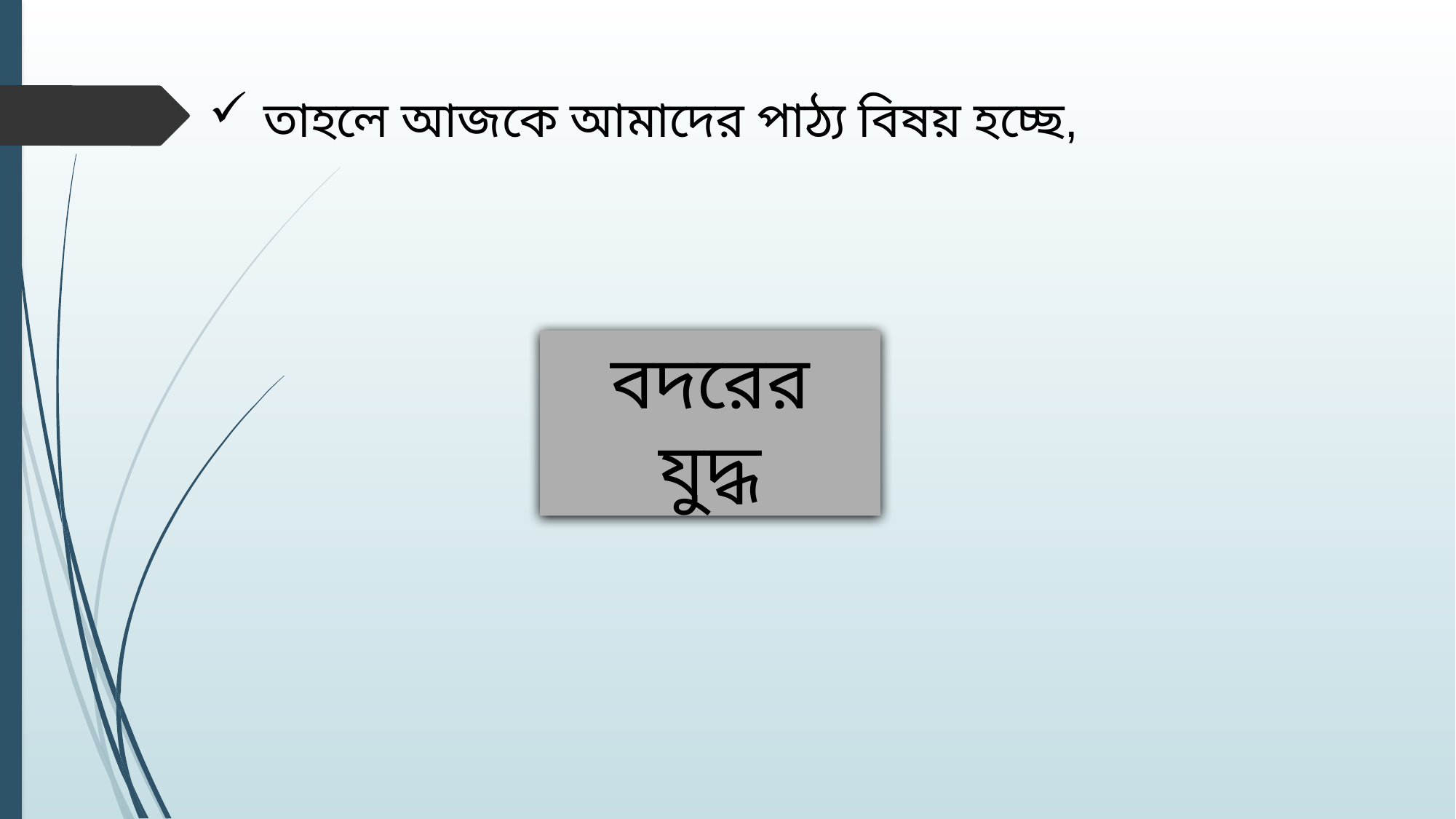

তাহলে আজকে আমাদের পাঠ্য বিষয় হচ্ছে,
বদরের যুদ্ধ